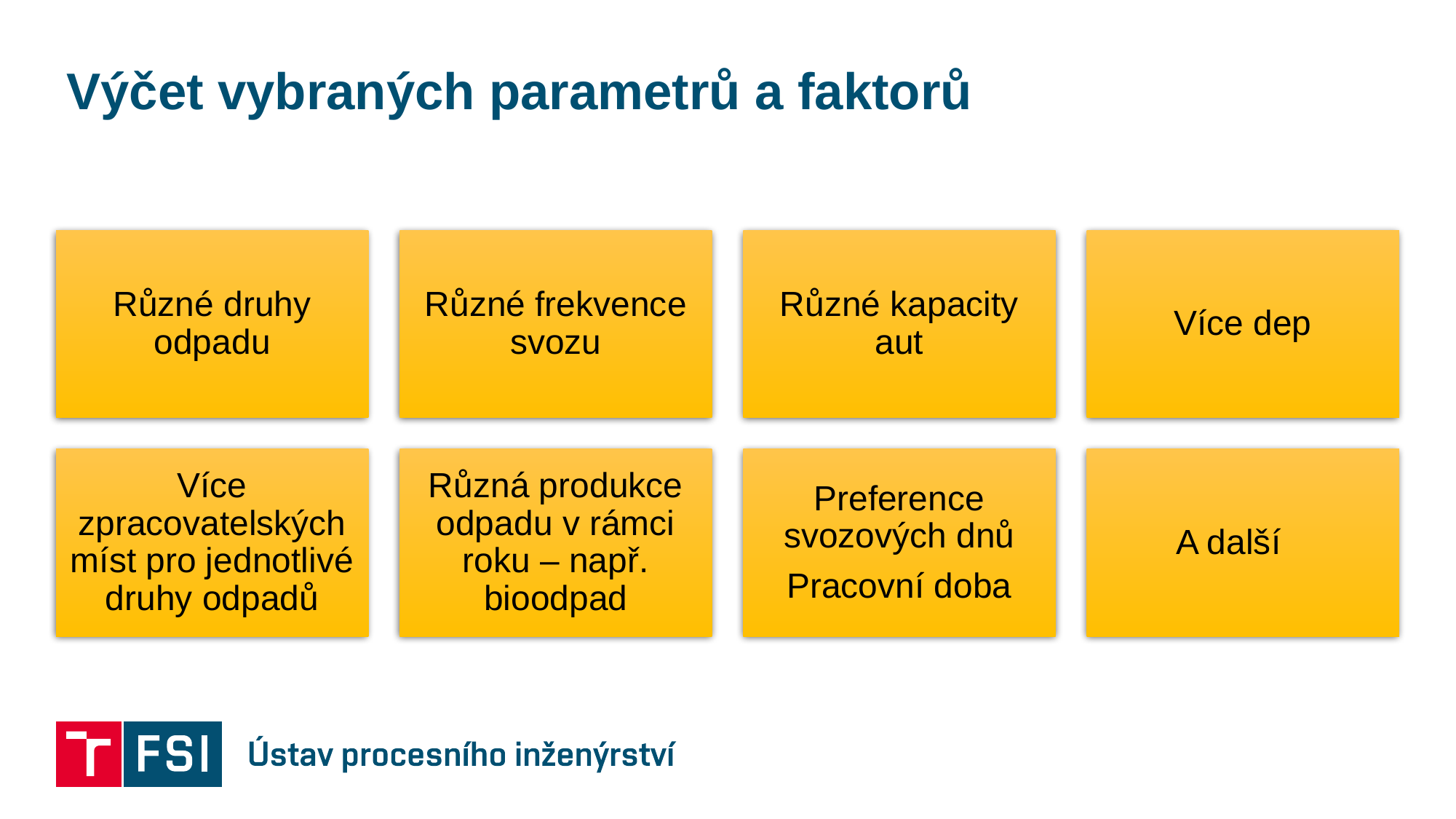

# Výčet vybraných parametrů a faktorů
Různé druhy odpadu
Různé frekvence svozu
Různé kapacity aut
Více dep
Více zpracovatelských míst pro jednotlivé druhy odpadů
Různá produkce odpadu v rámci roku – např. bioodpad
Preference svozových dnů
Pracovní doba
A další